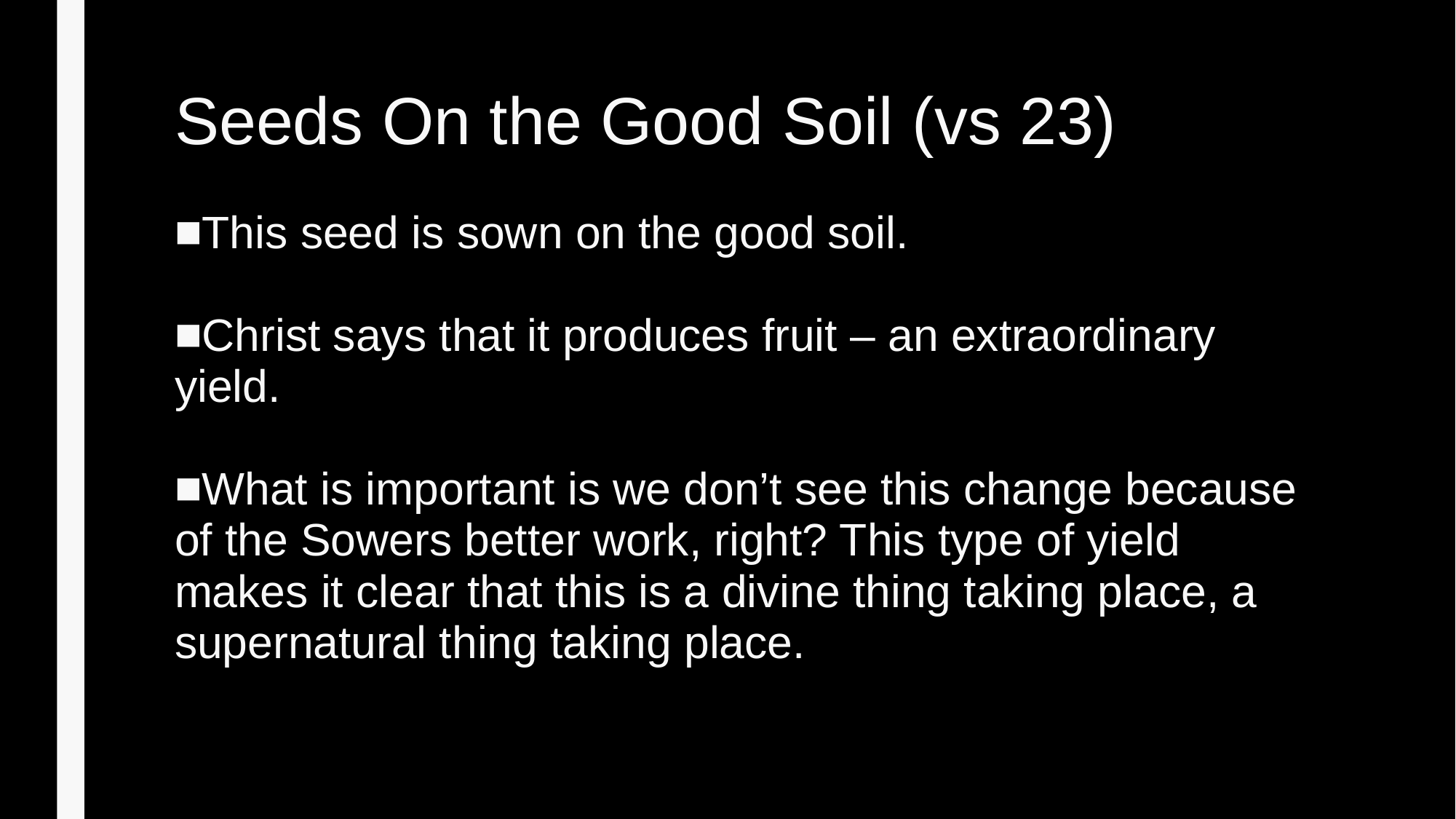

# Seeds On the Good Soil (vs 23)
This seed is sown on the good soil.

Christ says that it produces fruit – an extraordinary yield.

What is important is we don’t see this change because of the Sowers better work, right? This type of yield makes it clear that this is a divine thing taking place, a supernatural thing taking place.